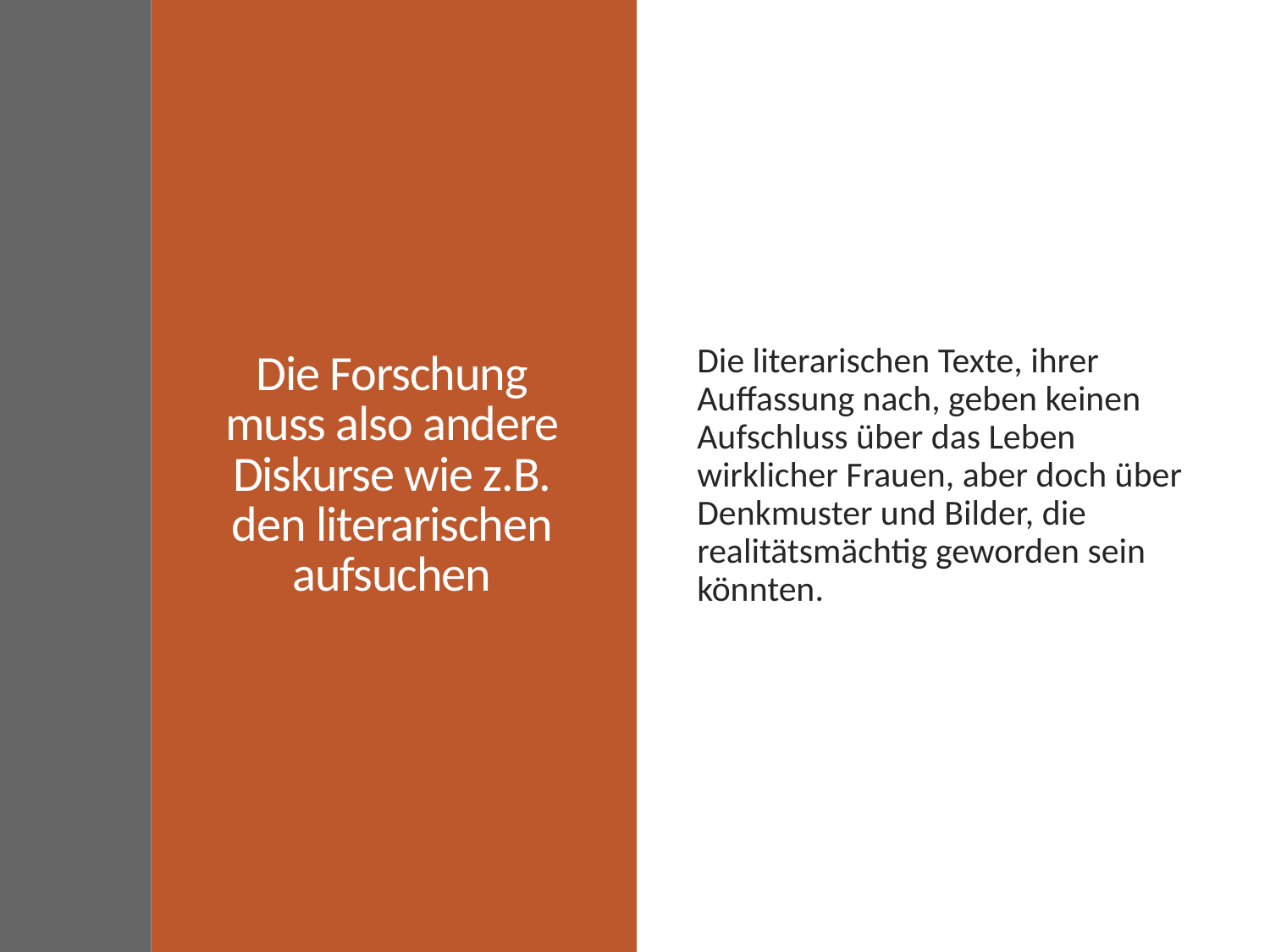

# Die Forschung muss also andere Diskurse wie z.B. den literarischen aufsuchen
Die literarischen Texte, ihrer Auffassung nach, geben keinen Aufschluss über das Leben wirklicher Frauen, aber doch über Denkmuster und Bilder, die realitätsmächtig geworden sein könnten.